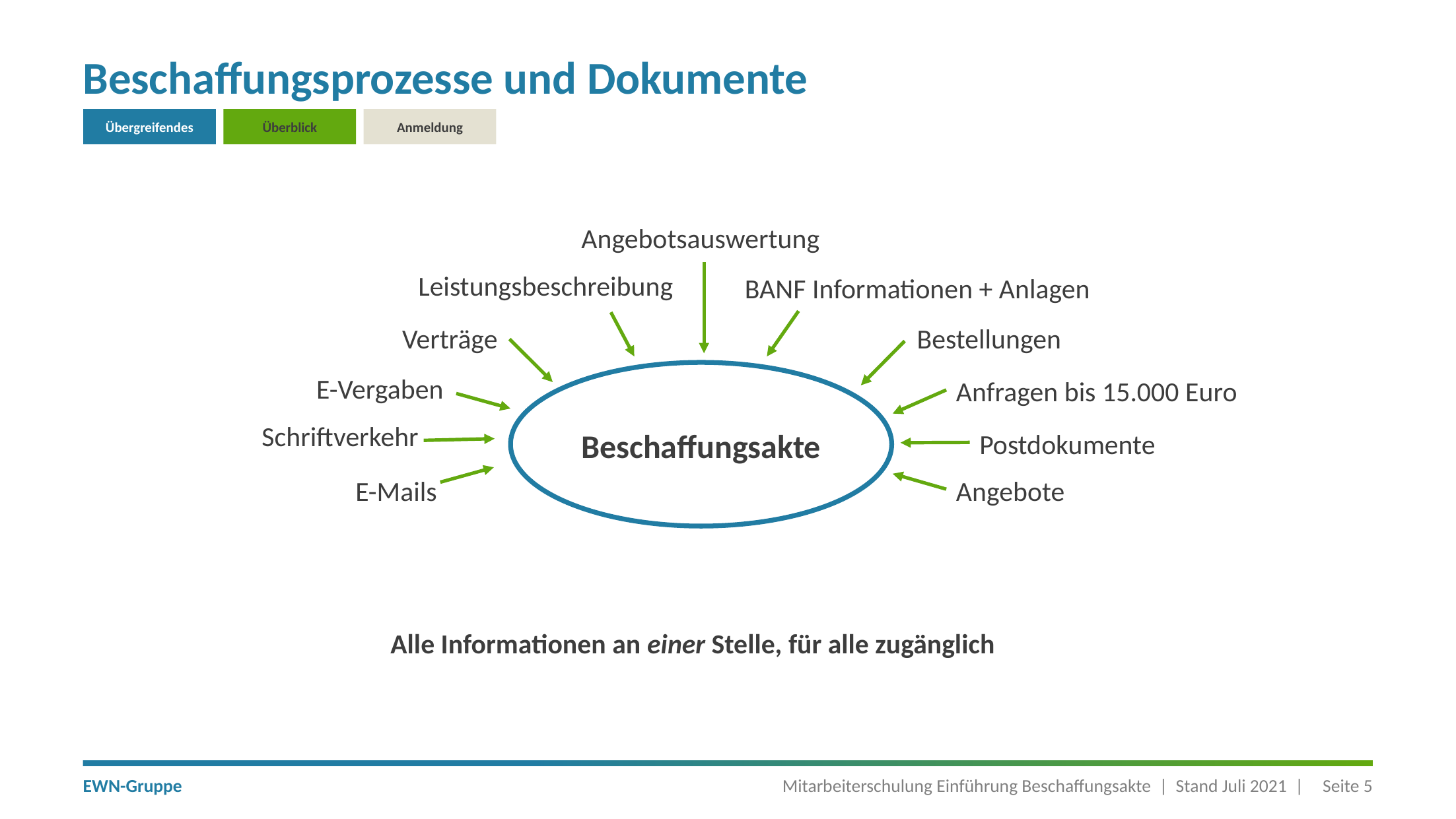

# Beschaffungsprozesse und Dokumente
Übergreifendes
Überblick
Anmeldung
Angebotsauswertung
Leistungsbeschreibung
BANF Informationen + Anlagen
Bestellungen
Verträge
Beschaffungsakte
E-Vergaben
Anfragen bis 15.000 Euro
Schriftverkehr
Postdokumente
Angebote
E-Mails
Alle Informationen an einer Stelle, für alle zugänglich
Mitarbeiterschulung Einführung Beschaffungsakte  |  Stand Juli 2021  |